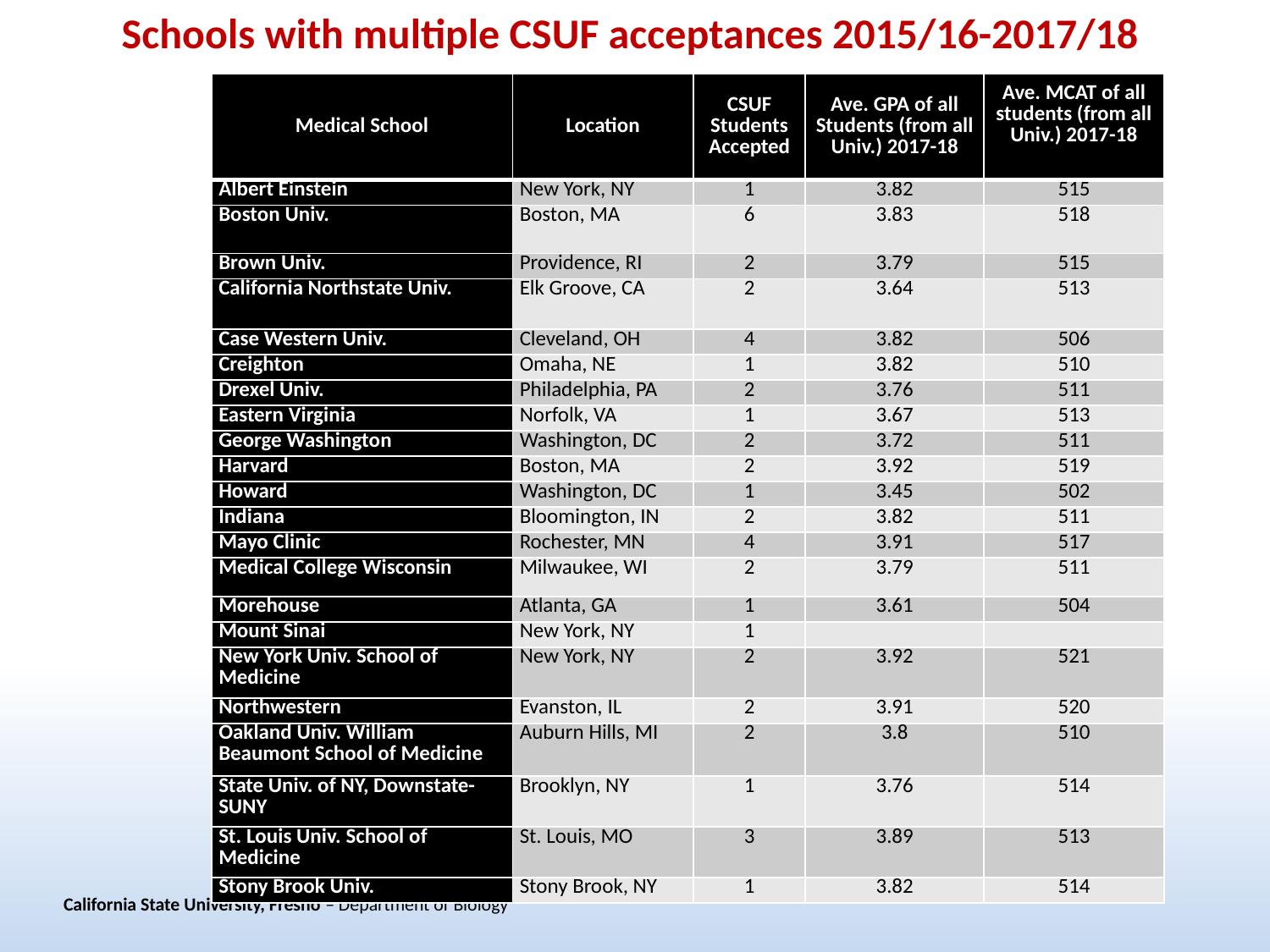

Schools with multiple CSUF acceptances 2015/16-2017/18
| Medical School | Location | CSUF Students Accepted | Ave. GPA of all Students (from all Univ.) 2017-18 | Ave. MCAT of all students (from all Univ.) 2017-18 |
| --- | --- | --- | --- | --- |
| Albert Einstein | New York, NY | 1 | 3.82 | 515 |
| Boston Univ. | Boston, MA | 6 | 3.83 | 518 |
| Brown Univ. | Providence, RI | 2 | 3.79 | 515 |
| California Northstate Univ. | Elk Groove, CA | 2 | 3.64 | 513 |
| Case Western Univ. | Cleveland, OH | 4 | 3.82 | 506 |
| Creighton | Omaha, NE | 1 | 3.82 | 510 |
| Drexel Univ. | Philadelphia, PA | 2 | 3.76 | 511 |
| Eastern Virginia | Norfolk, VA | 1 | 3.67 | 513 |
| George Washington | Washington, DC | 2 | 3.72 | 511 |
| Harvard | Boston, MA | 2 | 3.92 | 519 |
| Howard | Washington, DC | 1 | 3.45 | 502 |
| Indiana | Bloomington, IN | 2 | 3.82 | 511 |
| Mayo Clinic | Rochester, MN | 4 | 3.91 | 517 |
| Medical College Wisconsin | Milwaukee, WI | 2 | 3.79 | 511 |
| Morehouse | Atlanta, GA | 1 | 3.61 | 504 |
| Mount Sinai | New York, NY | 1 |  |  |
| New York Univ. School of Medicine | New York, NY | 2 | 3.92 | 521 |
| Northwestern | Evanston, IL | 2 | 3.91 | 520 |
| Oakland Univ. William Beaumont School of Medicine | Auburn Hills, MI | 2 | 3.8 | 510 |
| State Univ. of NY, Downstate-SUNY | Brooklyn, NY | 1 | 3.76 | 514 |
| St. Louis Univ. School of Medicine | St. Louis, MO | 3 | 3.89 | 513 |
| Stony Brook Univ. | Stony Brook, NY | 1 | 3.82 | 514 |